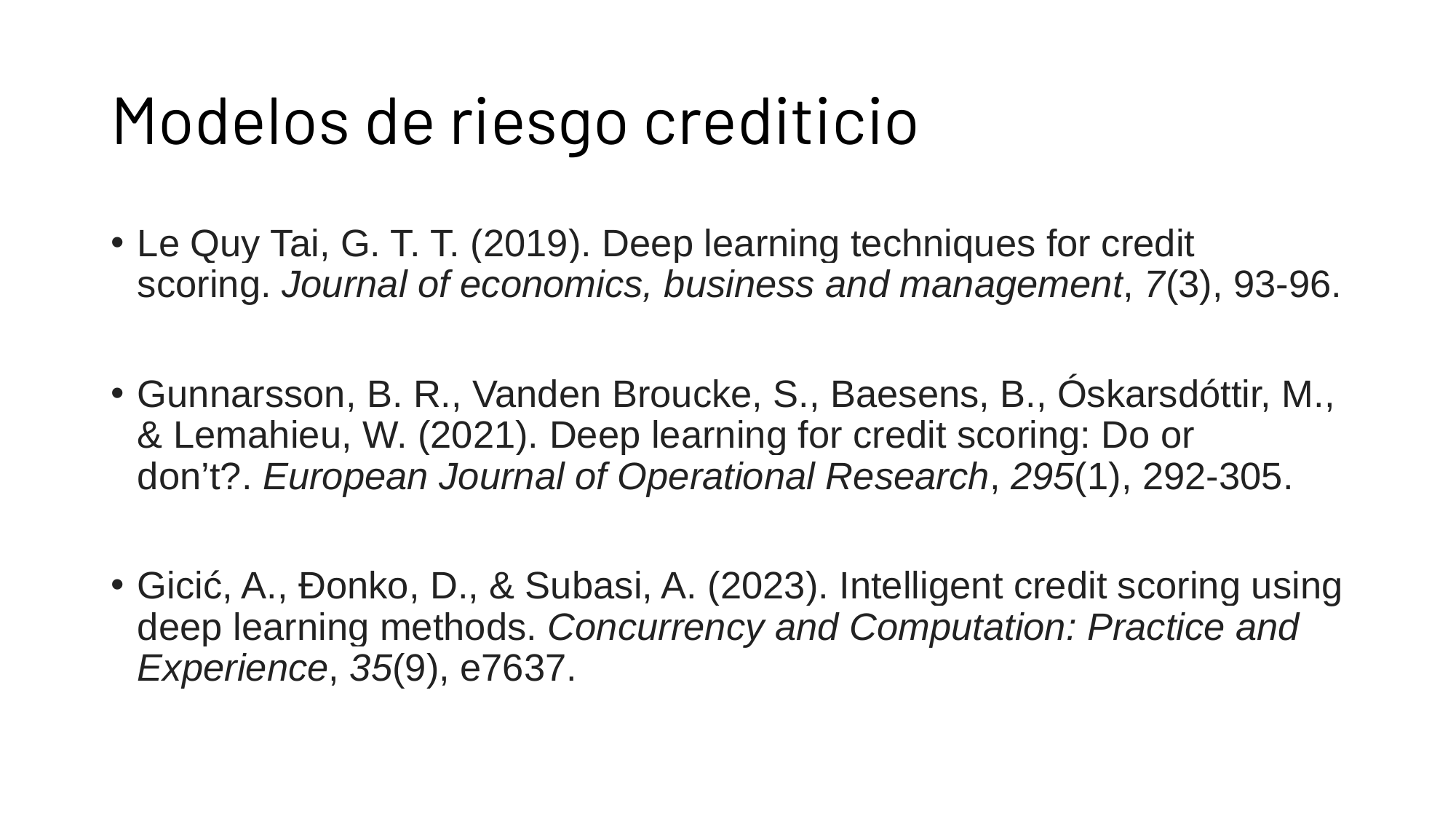

# Modelos de riesgo crediticio
Le Quy Tai, G. T. T. (2019). Deep learning techniques for credit scoring. Journal of economics, business and management, 7(3), 93-96.

Gunnarsson, B. R., Vanden Broucke, S., Baesens, B., Óskarsdóttir, M., & Lemahieu, W. (2021). Deep learning for credit scoring: Do or don’t?. European Journal of Operational Research, 295(1), 292-305.

Gicić, A., Đonko, D., & Subasi, A. (2023). Intelligent credit scoring using deep learning methods. Concurrency and Computation: Practice and Experience, 35(9), e7637.